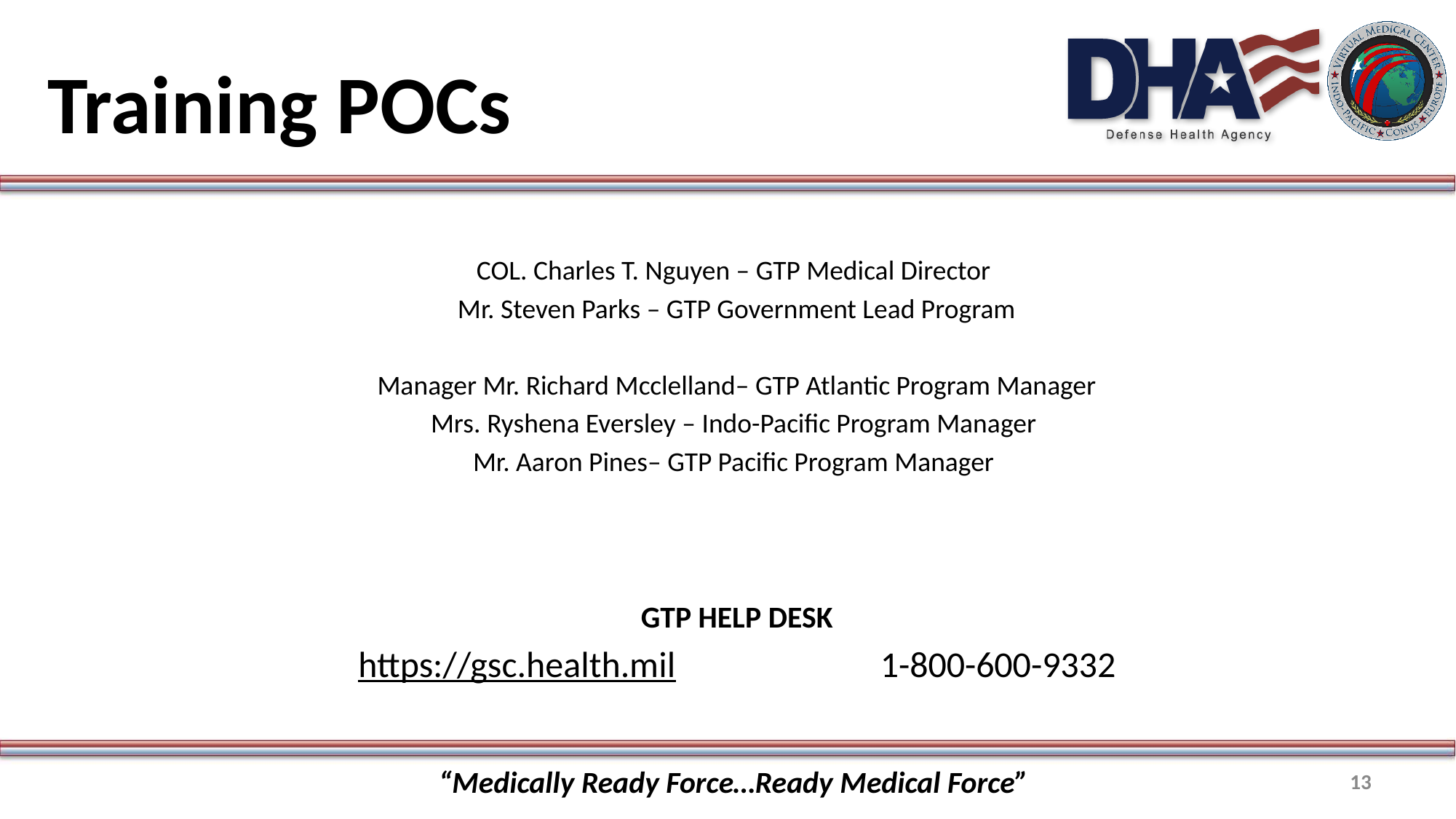

# Training POCs

COL. Charles T. Nguyen – GTP Medical Director
Mr. Steven Parks – GTP Government Lead Program

 Manager Mr. Richard Mcclelland– GTP Atlantic Program Manager
Mrs. Ryshena Eversley – Indo-Pacific Program Manager
Mr. Aaron Pines– GTP Pacific Program Manager

GTP HELP DESK
https://gsc.health.mil                         1-800-600-9332

“Medically Ready Force…Ready Medical Force”
13